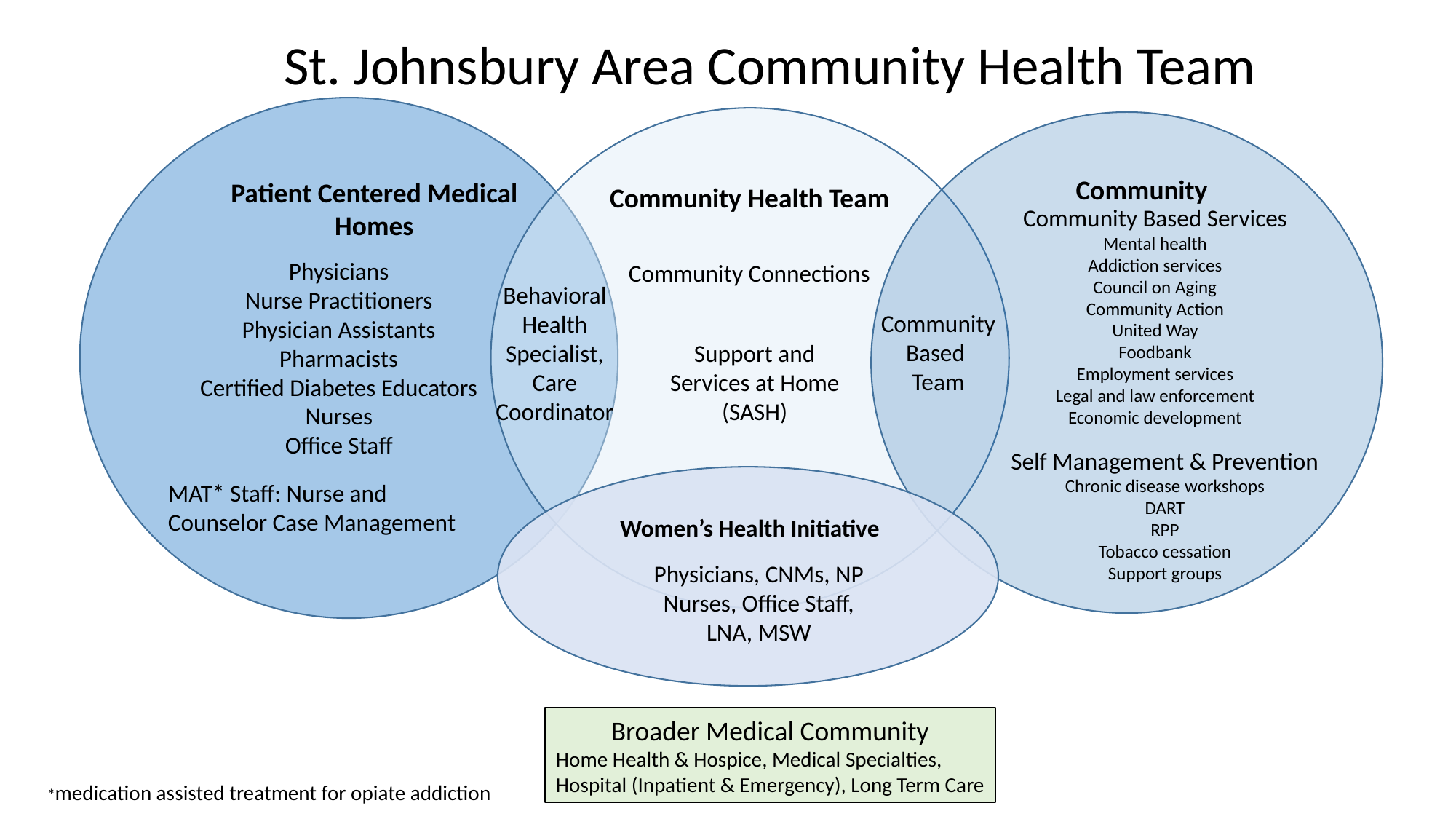

St. Johnsbury Area Community Health Team

Community
Patient Centered Medical Homes
Community Health Team
Community Based Services
Mental health
Addiction services
Council on Aging
Community Action
United Way
Foodbank
Employment services
Legal and law enforcement
Economic development
Physicians
Nurse Practitioners
Physician Assistants
Pharmacists
Certified Diabetes Educators
Nurses
Office Staff
Community Connections

Behavioral
Health
Specialist,
Care Coordinator
Community Based  Team
Support and
Services at Home
(SASH)
Self Management & Prevention
Chronic disease workshops
DART
RPP
Tobacco cessation
Support groups

MAT* Staff: Nurse and
Counselor Case Management
Women’s Health Initiative
Physicians, CNMs, NP
Nurses, Office Staff, LNA, MSW
Broader Medical Community
Home Health & Hospice, Medical Specialties,
Hospital (Inpatient & Emergency), Long Term Care
*medication assisted treatment for opiate addiction